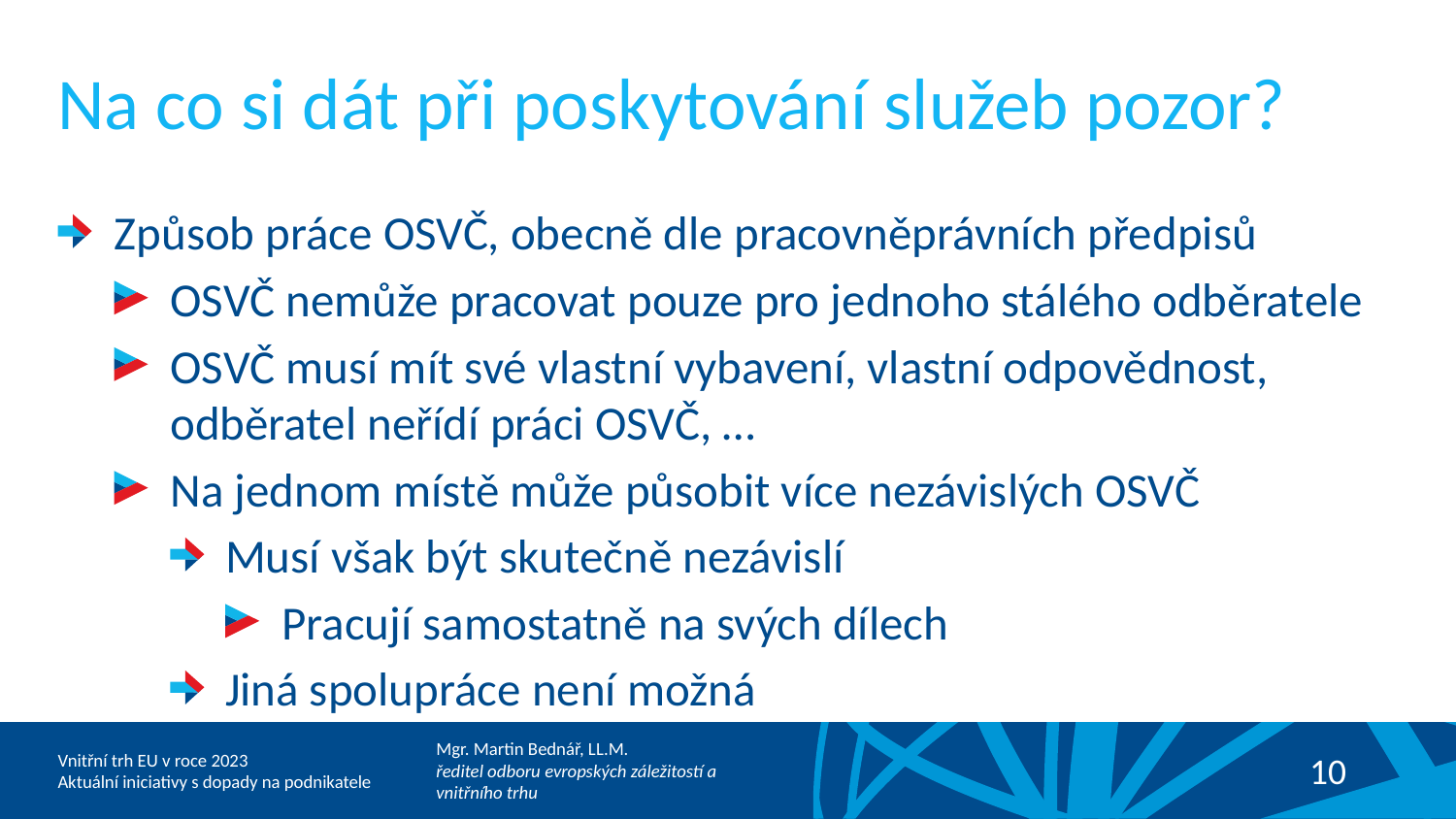

# Na co si dát při poskytování služeb pozor?
Způsob práce OSVČ, obecně dle pracovněprávních předpisů
OSVČ nemůže pracovat pouze pro jednoho stálého odběratele
OSVČ musí mít své vlastní vybavení, vlastní odpovědnost, odběratel neřídí práci OSVČ, …
Na jednom místě může působit více nezávislých OSVČ
Musí však být skutečně nezávislí
Pracují samostatně na svých dílech
Jiná spolupráce není možná